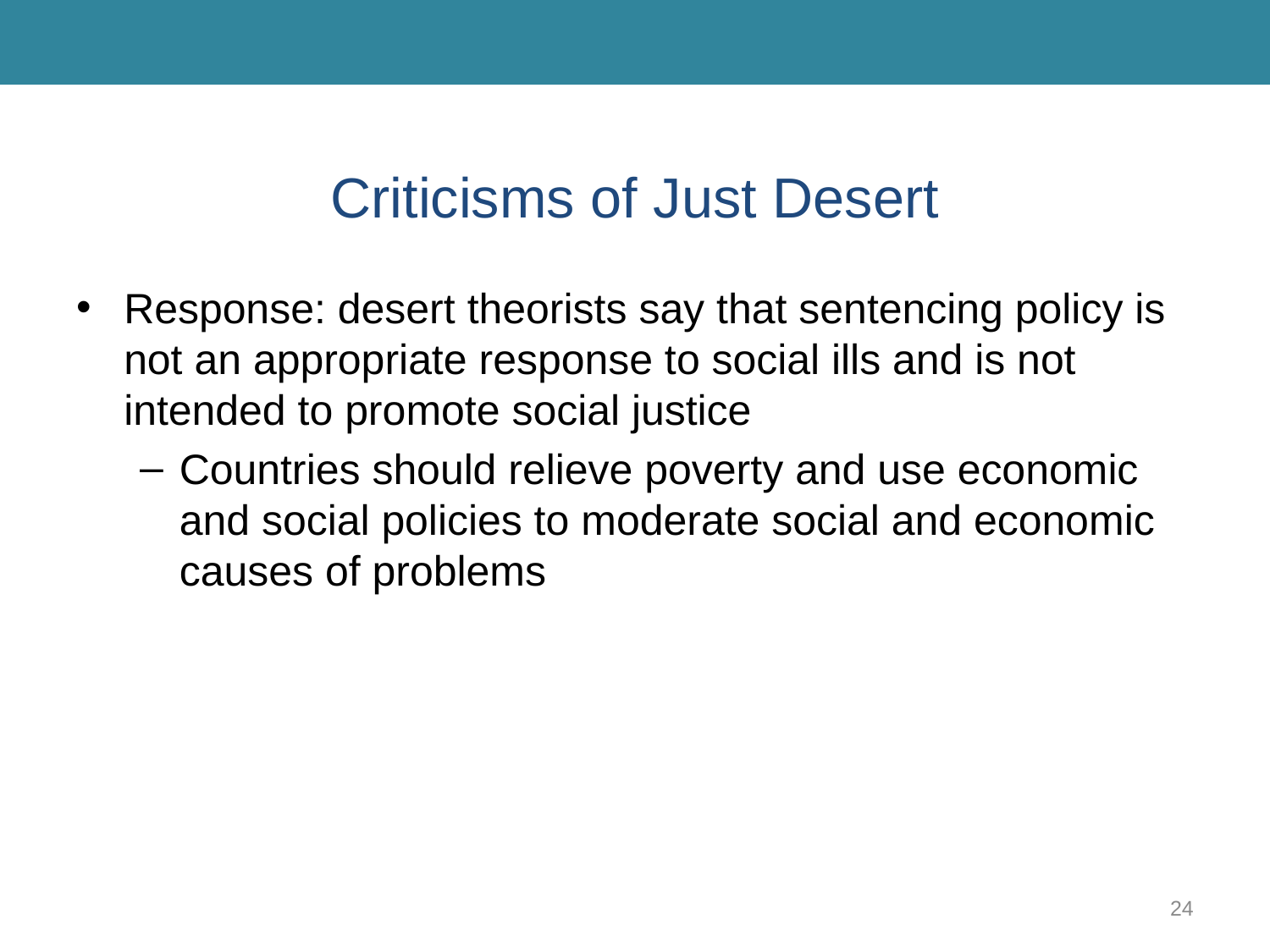

# Criticisms of Just Desert
Response: desert theorists say that sentencing policy is not an appropriate response to social ills and is not intended to promote social justice
Countries should relieve poverty and use economic and social policies to moderate social and economic causes of problems

24